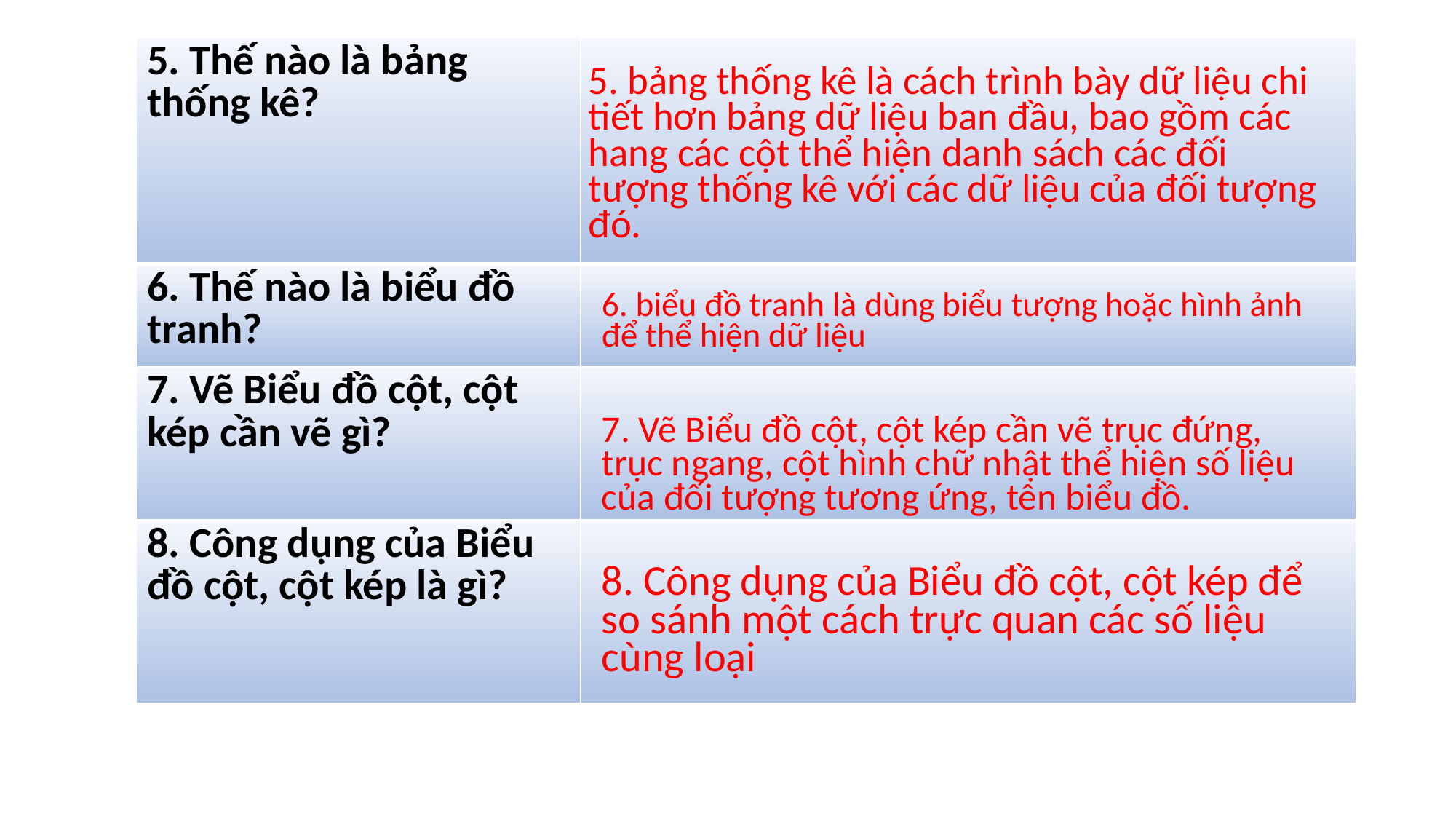

| 5. Thế nào là bảng thống kê? |  |
| --- | --- |
| 6. Thế nào là biểu đồ tranh? |  |
| 7. Vẽ Biểu đồ cột, cột kép cần vẽ gì? |  |
| 8. Công dụng của Biểu đồ cột, cột kép là gì? |  |
5. bảng thống kê là cách trình bày dữ liệu chi tiết hơn bảng dữ liệu ban đầu, bao gồm các hang các cột thể hiện danh sách các đối tượng thống kê với các dữ liệu của đối tượng đó.

6. biểu đồ tranh là dùng biểu tượng hoặc hình ảnh để thể hiện dữ liệu

7. Vẽ Biểu đồ cột, cột kép cần vẽ trục đứng, trục ngang, cột hình chữ nhật thể hiện số liệu của đối tượng tương ứng, tên biểu đồ.

8. Công dụng của Biểu đồ cột, cột kép để so sánh một cách trực quan các số liệu cùng loại